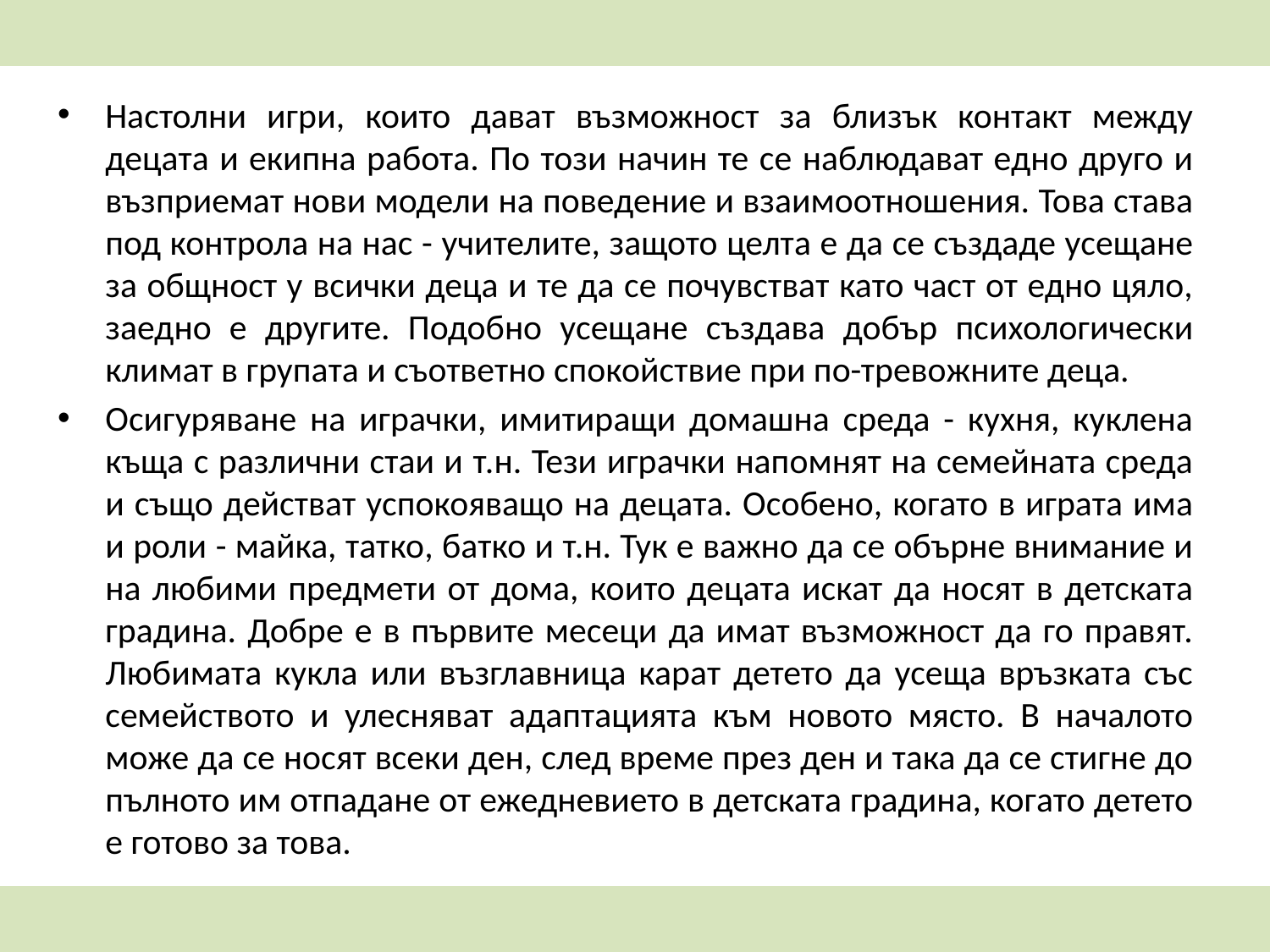

Настолни игри, които дават възможност за близък контакт между децата и екипна работа. По този начин те се наблюдават едно друго и възприемат нови модели на поведение и взаимоотношения. Това става под контрола на нас - учителите, защото целта е да се създаде усещане за общност у всички деца и те да се почувстват като част от едно цяло, заедно е другите. Подобно усещане създава добър психологически климат в групата и съответно спокойствие при по-тревожните деца.
Осигуряване на играчки, имитиращи домашна среда - кухня, куклена къща с различни стаи и т.н. Тези играчки напомнят на семейната среда и също действат успокояващо на децата. Особено, когато в играта има и роли - майка, татко, батко и т.н. Тук е важно да се обърне внимание и на любими предмети от дома, които децата искат да носят в детската градина. Добре е в първите месеци да имат възможност да го правят. Любимата кукла или възглавница карат детето да усеща връзката със семейството и улесняват адаптацията към новото място. В началото може да се носят всеки ден, след време през ден и така да се стигне до пълното им отпадане от ежедневието в детската градина, когато детето е готово за това.